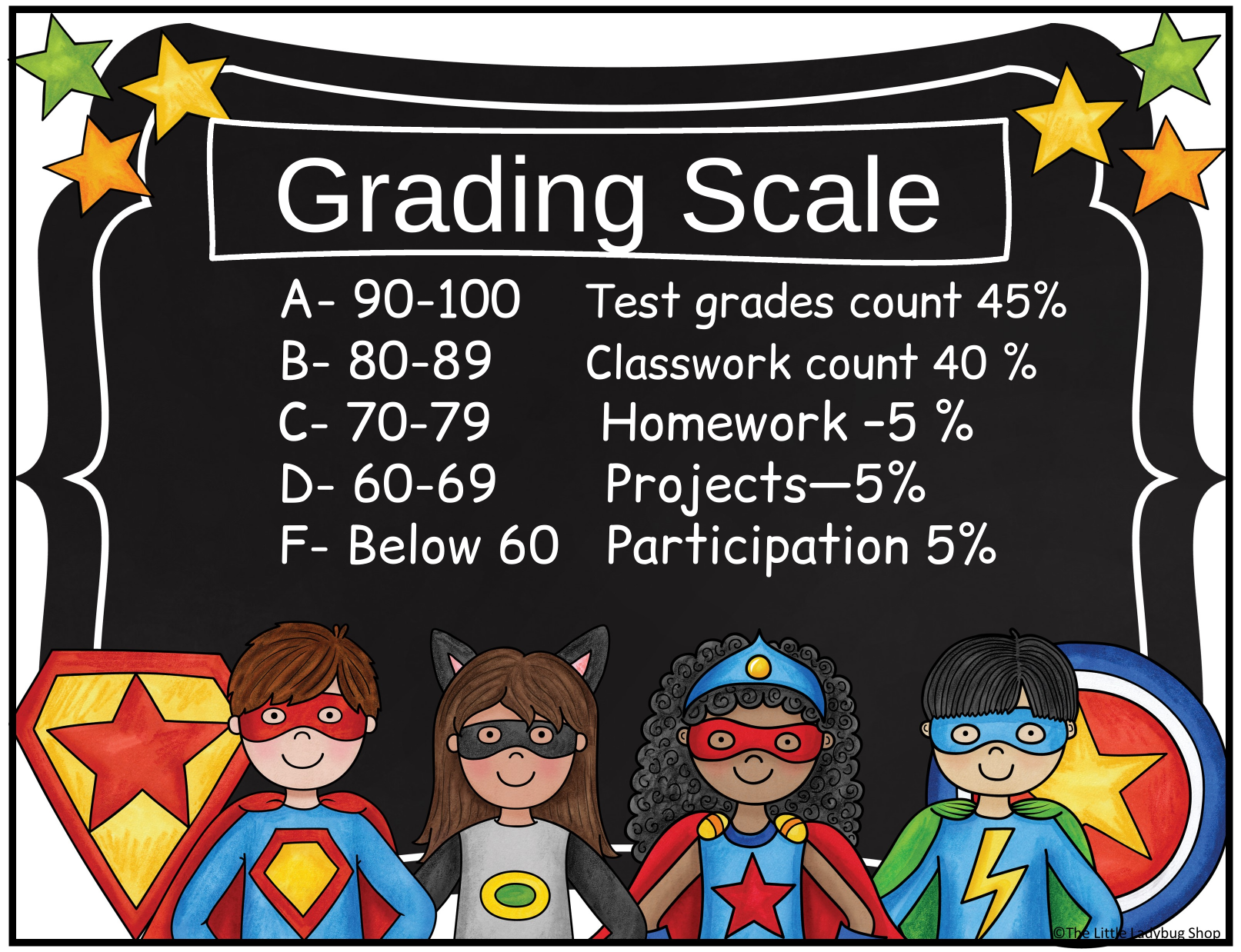

Grading Scale
A- 90-100    Test grades count 45%
B- 80-89      Classwork count 40 %
C- 70-79       Homework –5 %
D- 60-69       Projects—5%
F- Below 60   Participation 5%